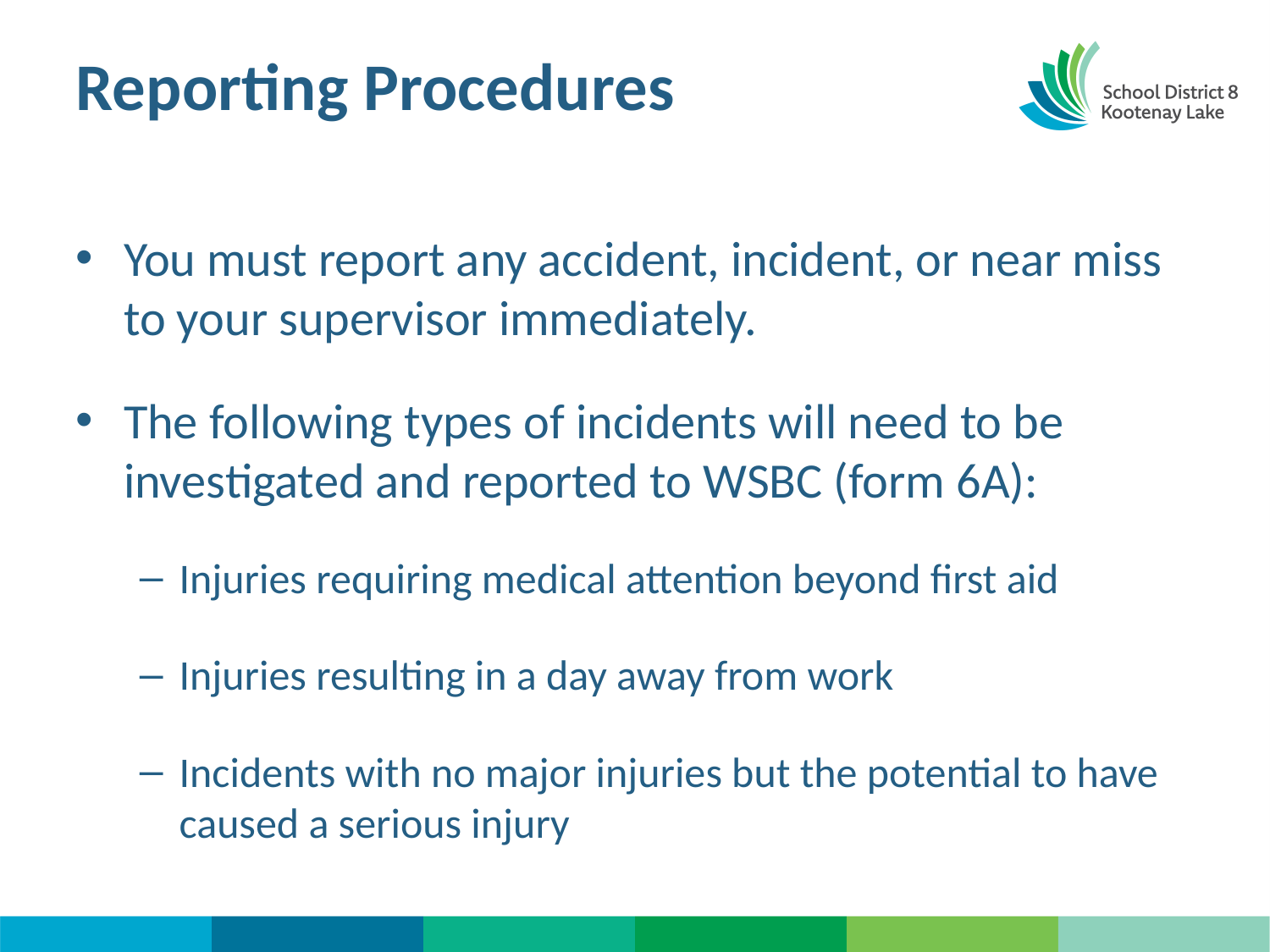

# Reporting Procedures
You must report any accident, incident, or near miss to your supervisor immediately.

The following types of incidents will need to be investigated and reported to WSBC (form 6A):

Injuries requiring medical attention beyond first aid

Injuries resulting in a day away from work

Incidents with no major injuries but the potential to have caused a serious injury